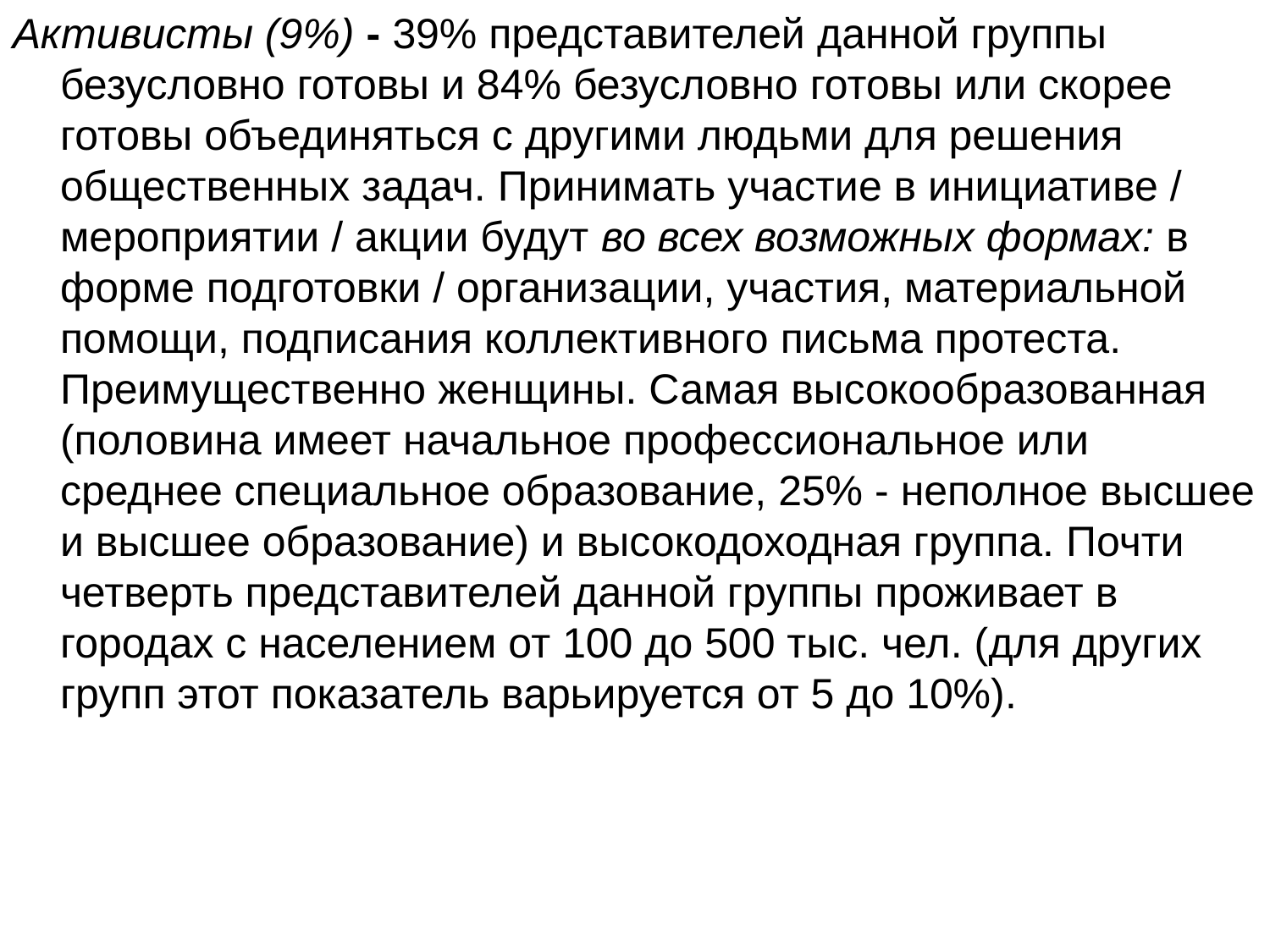

Активисты (9%) - 39% представителей данной группы безусловно готовы и 84% безусловно готовы или скорее готовы объединяться с другими людьми для решения общественных задач. Принимать участие в инициативе / мероприятии / акции будут во всех возможных формах: в форме подготовки / организации, участия, материальной помощи, подписания коллективного письма протеста. Преимущественно женщины. Самая высокообразованная (половина имеет начальное профессиональное или среднее специальное образование, 25% - неполное высшее и высшее образование) и высокодоходная группа. Почти четверть представителей данной группы проживает в городах с населением от 100 до 500 тыс. чел. (для других групп этот показатель варьируется от 5 до 10%).